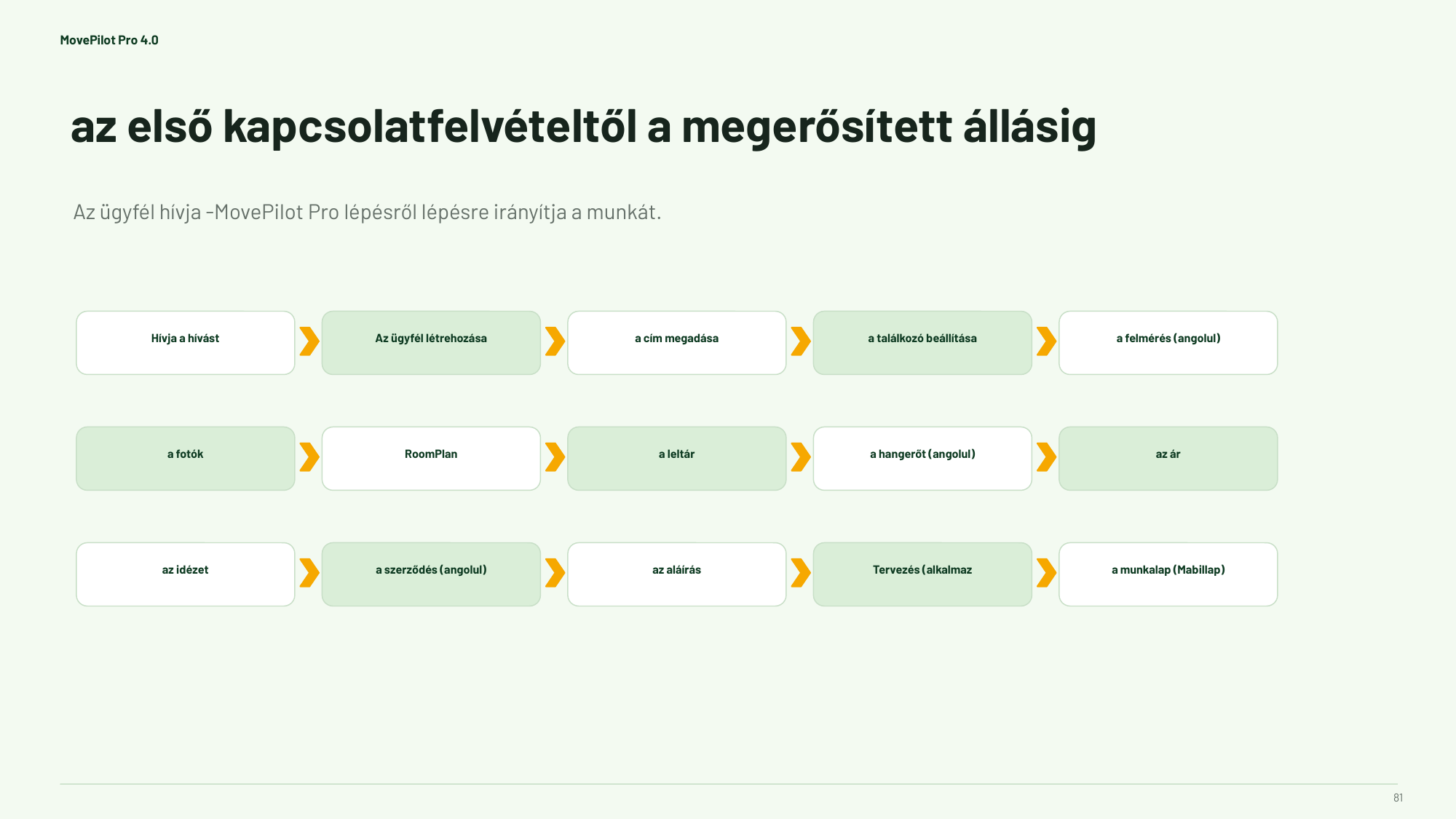

MovePilot Pro 4.0
az első kapcsolatfelvételtől a megerősített állásig
Az ügyfél hívja -MovePilot Pro lépésről lépésre irányítja a munkát.

Hívja a hívást
Az ügyfél létrehozása
a cím megadása
a találkozó beállítása
a felmérés (angolul)

a fotók
RoomPlan
a leltár
a hangerőt (angolul)
az ár

az idézet
a szerződés (angolul)
az aláírás
Tervezés (alkalmaz
a munkalap (Mabillap)

81